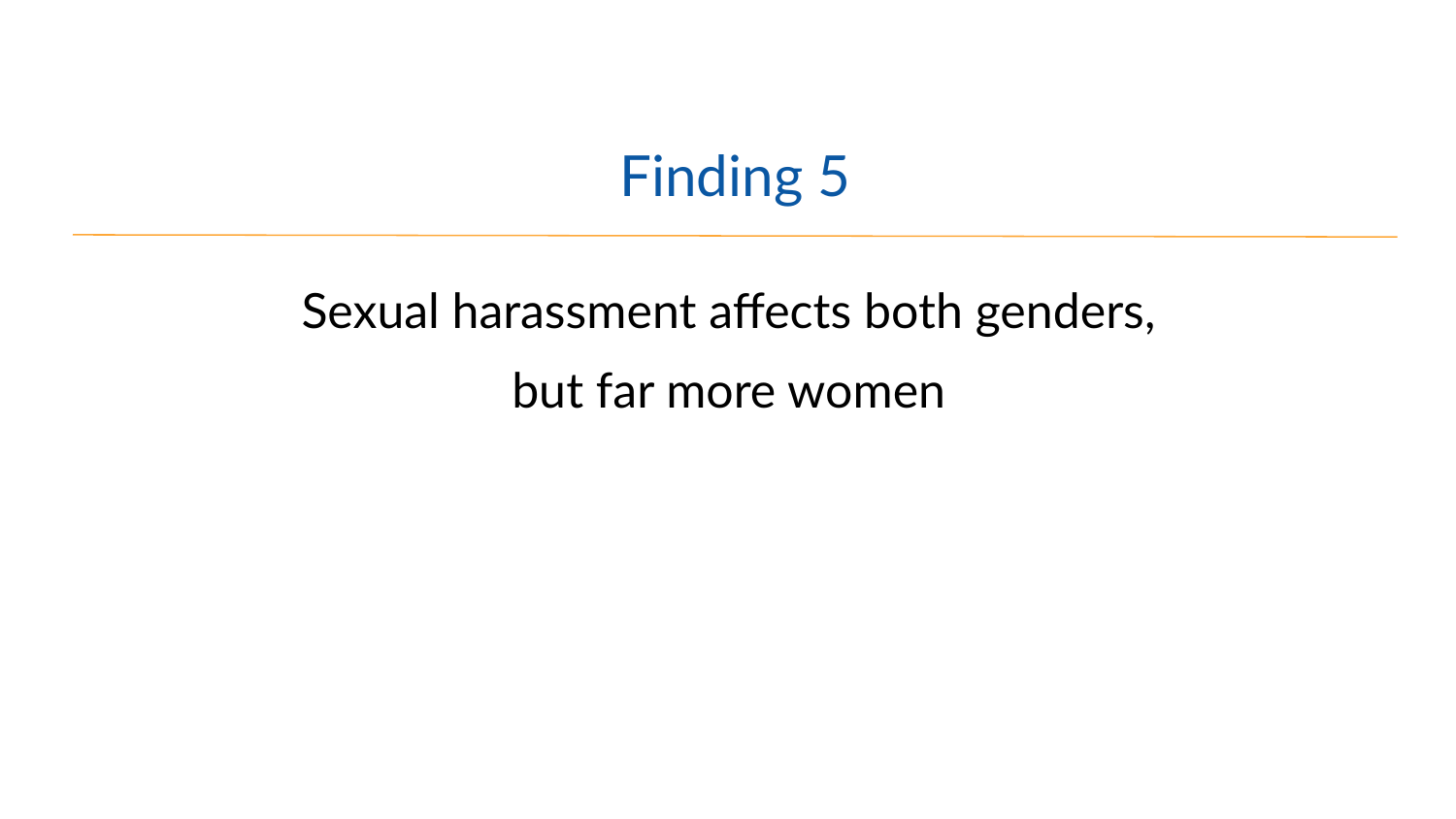

# Finding 5
Sexual harassment affects both genders,
but far more women